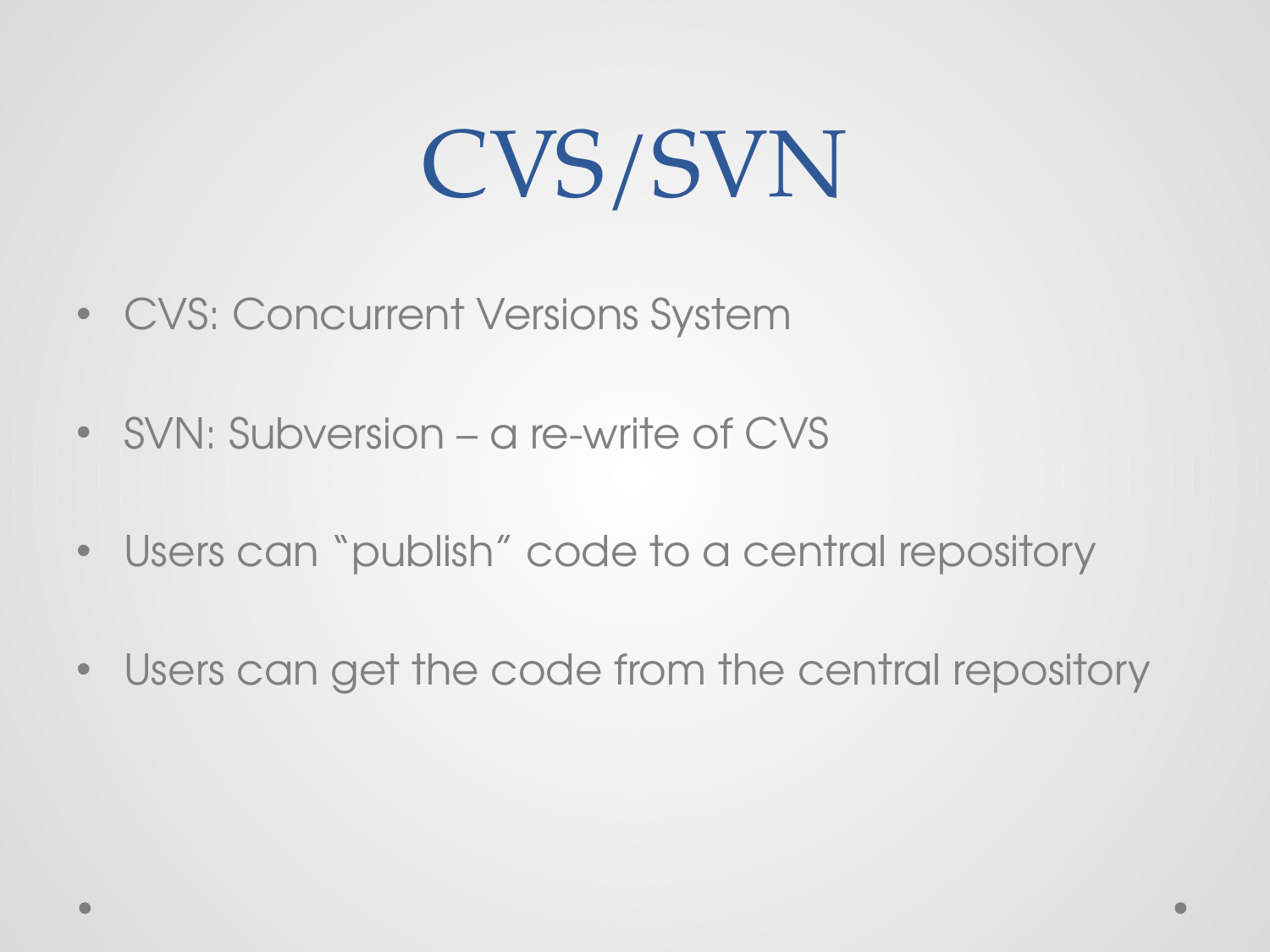

# CVS/SVN

CVS: Concurrent Versions System

SVN: Subversion – a re-write of CVS

Users can “publish” code to a central repository

Users can get the code from the central repository